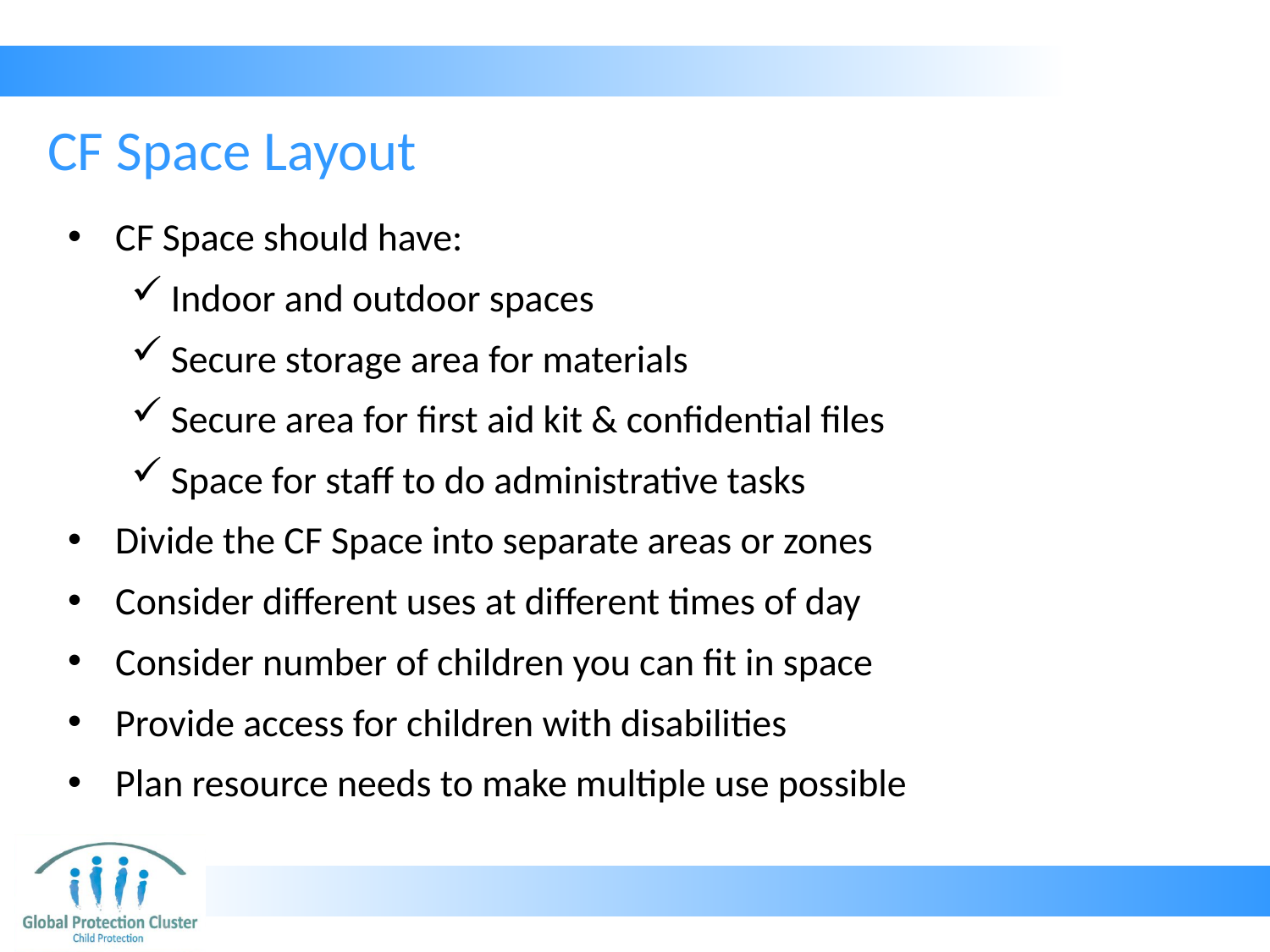

# CF Space Layout
CF Space should have:
Indoor and outdoor spaces
Secure storage area for materials
Secure area for first aid kit & confidential files
Space for staff to do administrative tasks
Divide the CF Space into separate areas or zones
Consider different uses at different times of day
Consider number of children you can fit in space
Provide access for children with disabilities
Plan resource needs to make multiple use possible